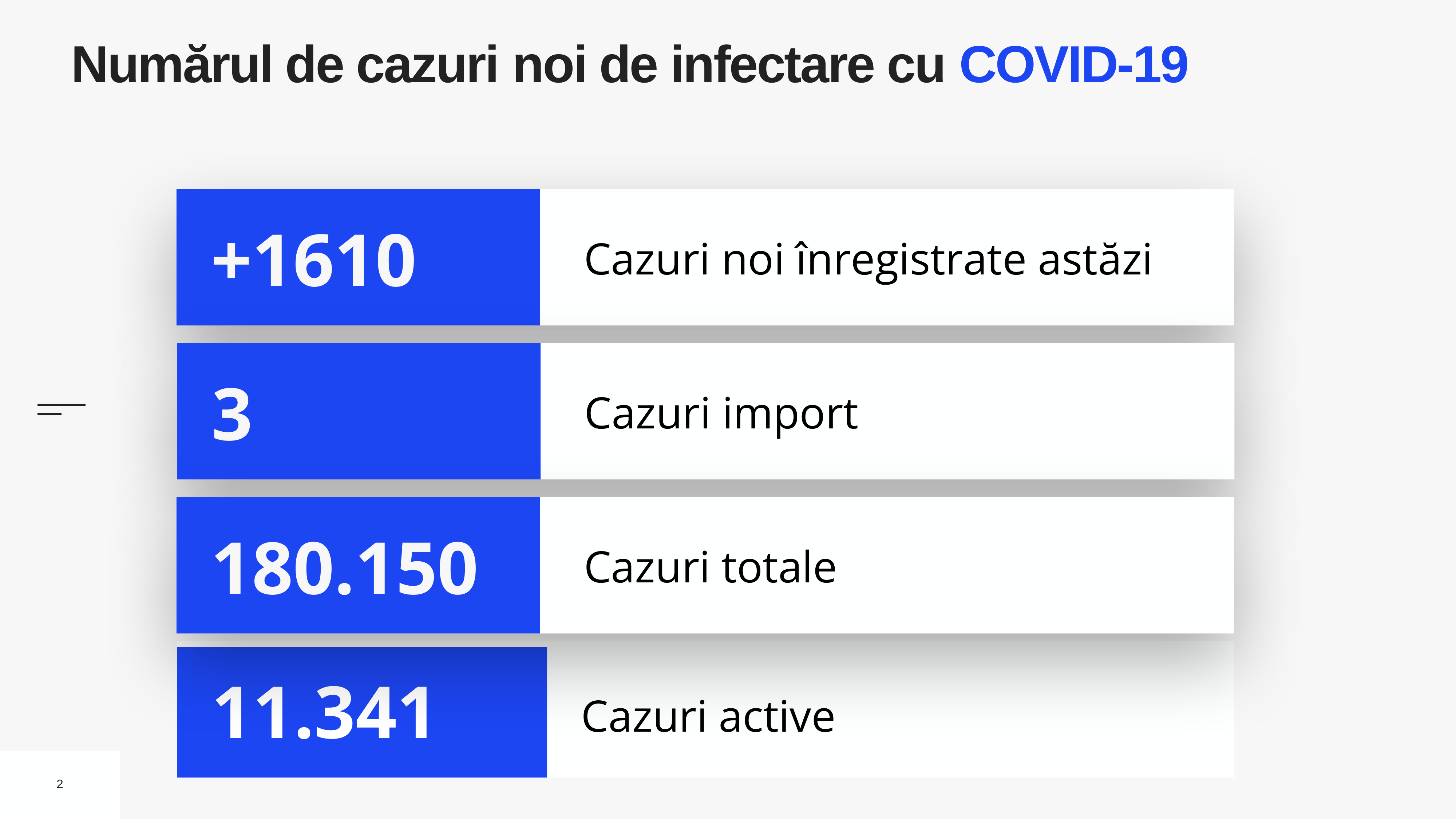

# Numărul de cazuri noi de infectare cu COVID-19

Cazuri noi înregistrate astăzi

+1610

Cazuri import

3

Cazuri totale

180.150

Cazuri active

11.341
2